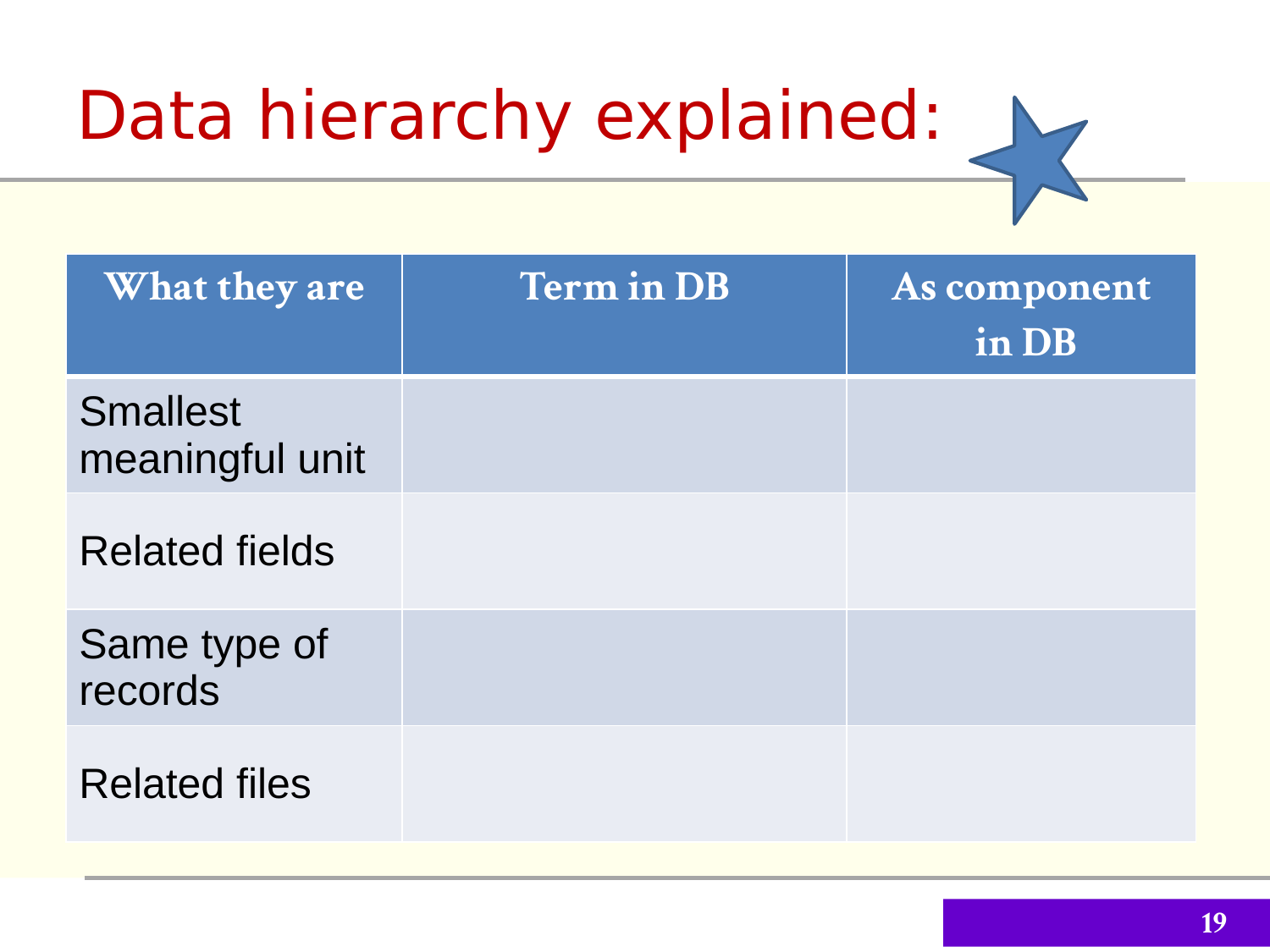

Data hierarchy explained:

| What they are | Term in DB | As component in DB |
| --- | --- | --- |
| Smallest meaningful unit |  |  |
| Related fields |  |  |
| Same type of records |  |  |
| Related files |  |  |
19